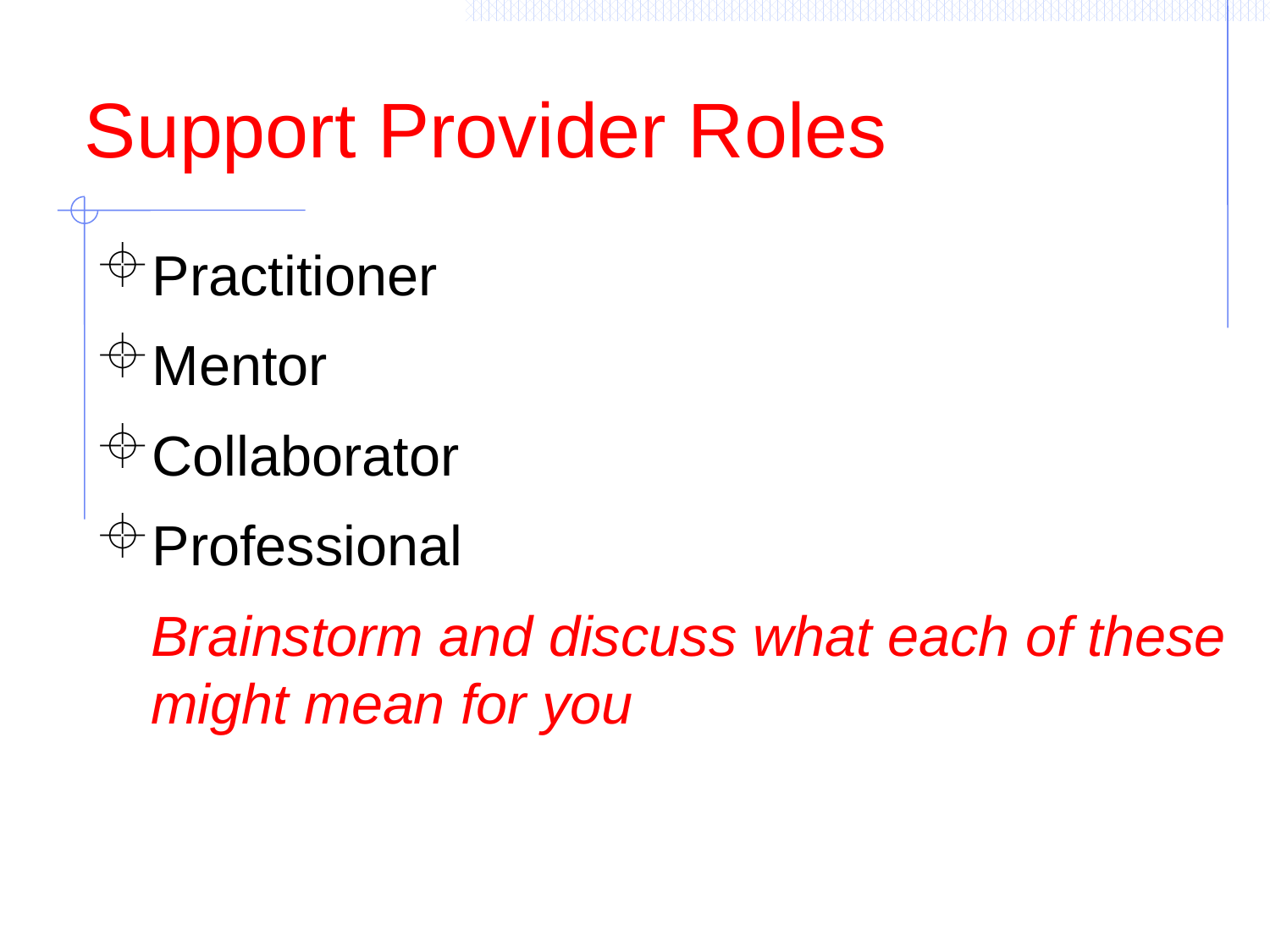

Support Provider Roles
Practitioner
Mentor
Collaborator
Professional
Brainstorm and discuss what each of these might mean for you